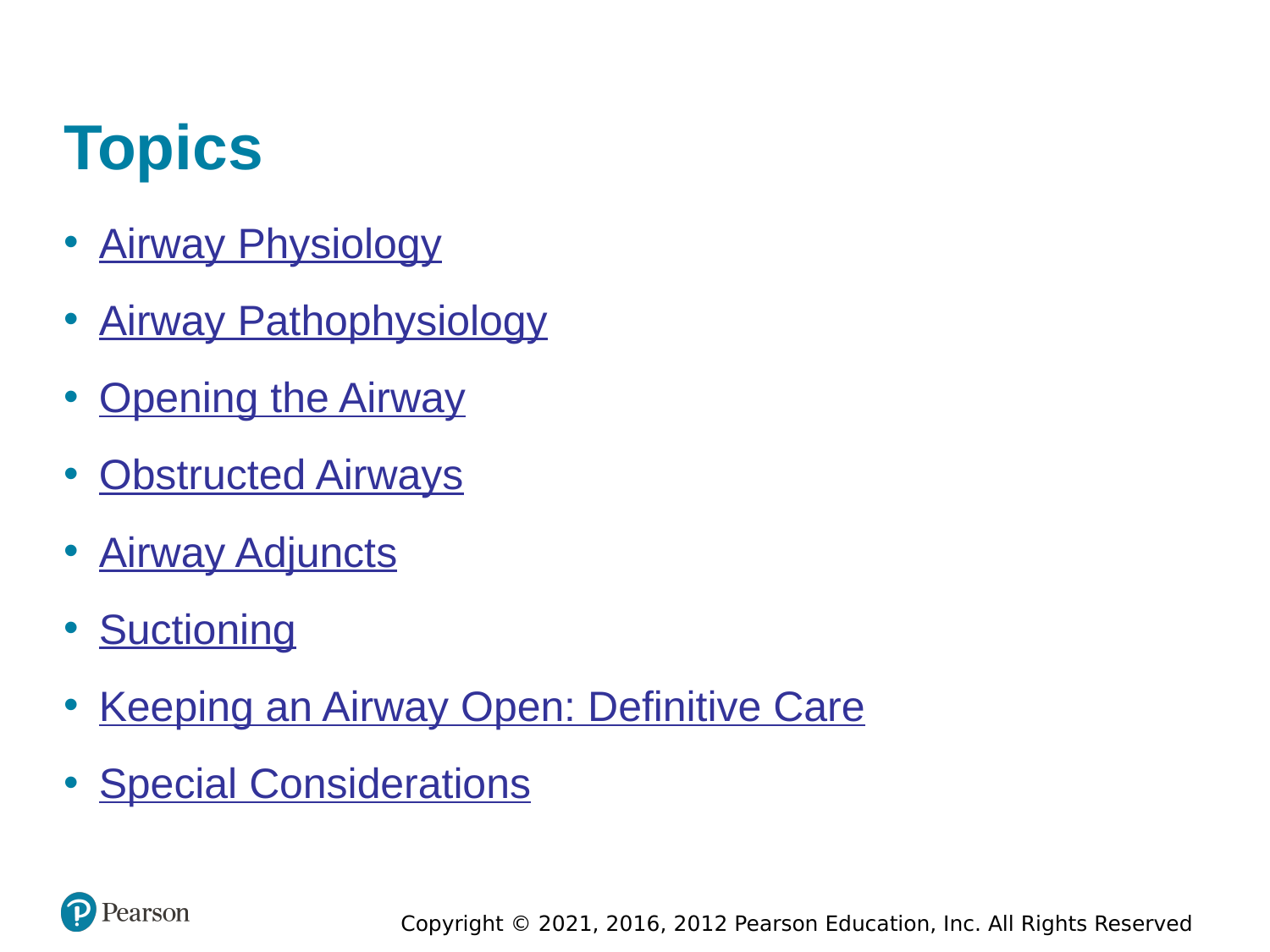

# Topics
Airway Physiology
Airway Pathophysiology
Opening the Airway
Obstructed Airways
Airway Adjuncts
Suctioning
Keeping an Airway Open: Definitive Care
Special Considerations